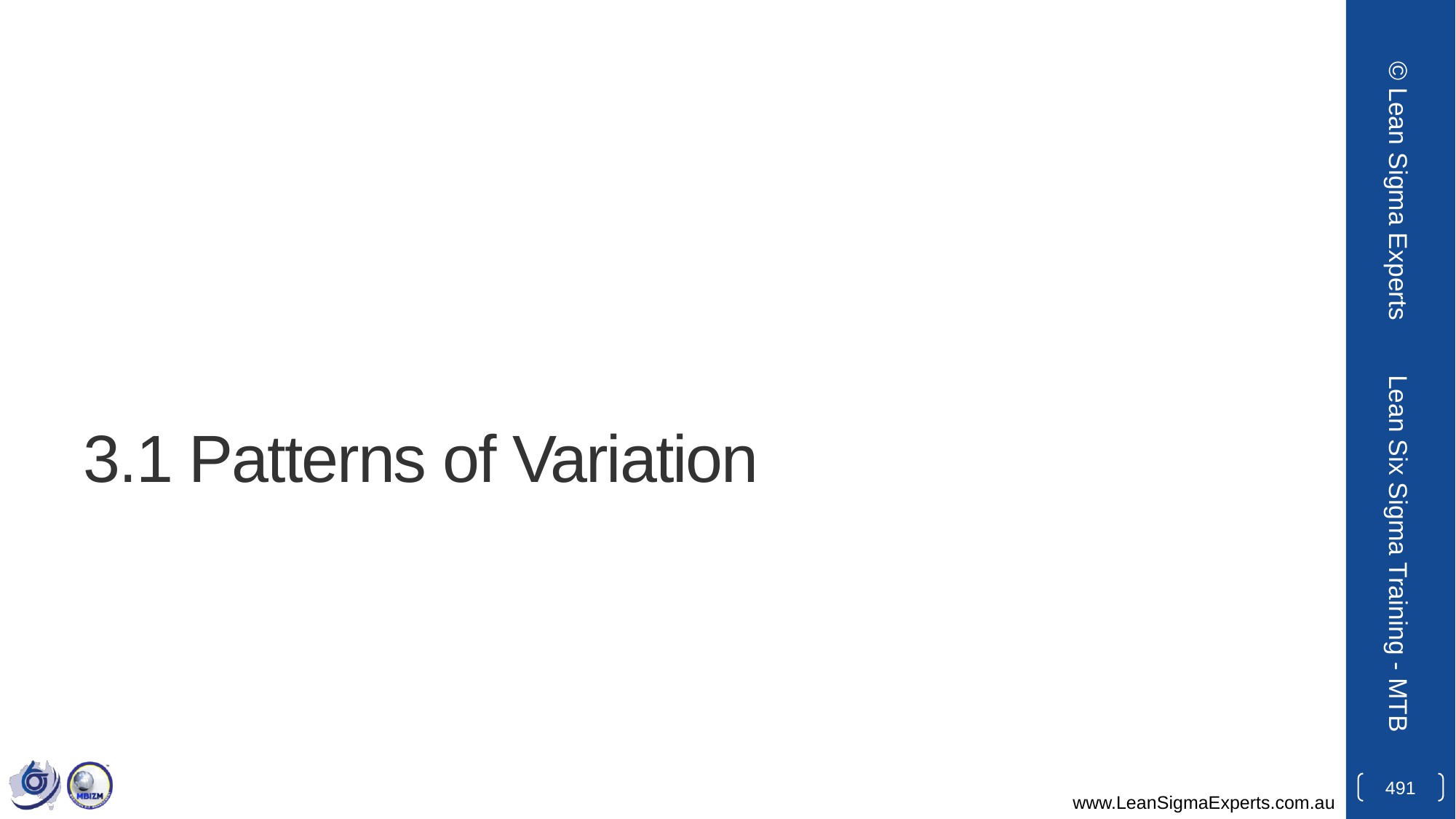

© Lean Sigma Experts
# 3.1 Patterns of Variation
Lean Six Sigma Training - MTB
491